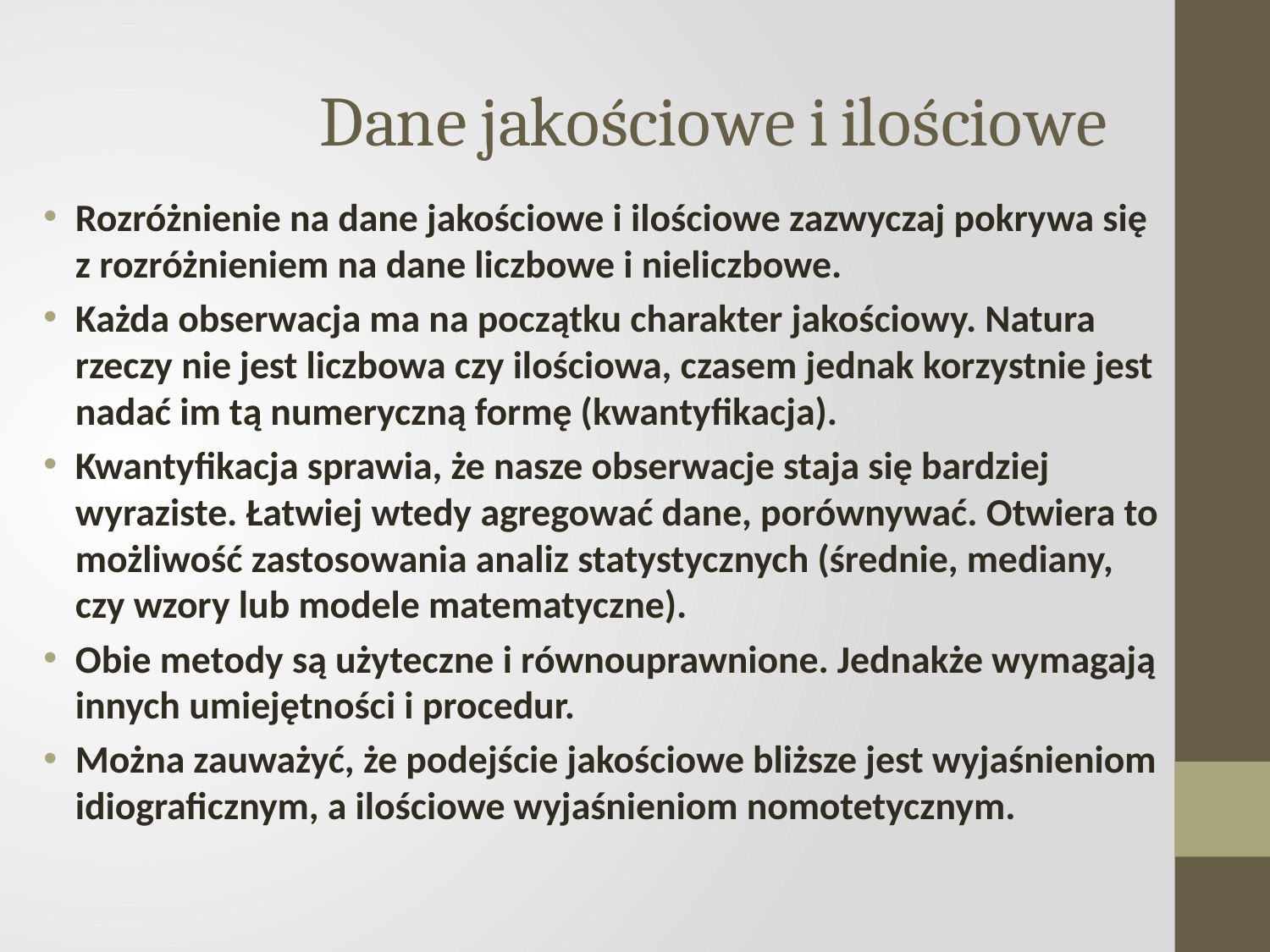

# Dane jakościowe i ilościowe
Rozróżnienie na dane jakościowe i ilościowe zazwyczaj pokrywa się z rozróżnieniem na dane liczbowe i nieliczbowe.
Każda obserwacja ma na początku charakter jakościowy. Natura rzeczy nie jest liczbowa czy ilościowa, czasem jednak korzystnie jest nadać im tą numeryczną formę (kwantyfikacja).
Kwantyfikacja sprawia, że nasze obserwacje staja się bardziej wyraziste. Łatwiej wtedy agregować dane, porównywać. Otwiera to możliwość zastosowania analiz statystycznych (średnie, mediany, czy wzory lub modele matematyczne).
Obie metody są użyteczne i równouprawnione. Jednakże wymagają innych umiejętności i procedur.
Można zauważyć, że podejście jakościowe bliższe jest wyjaśnieniom idiograficznym, a ilościowe wyjaśnieniom nomotetycznym.